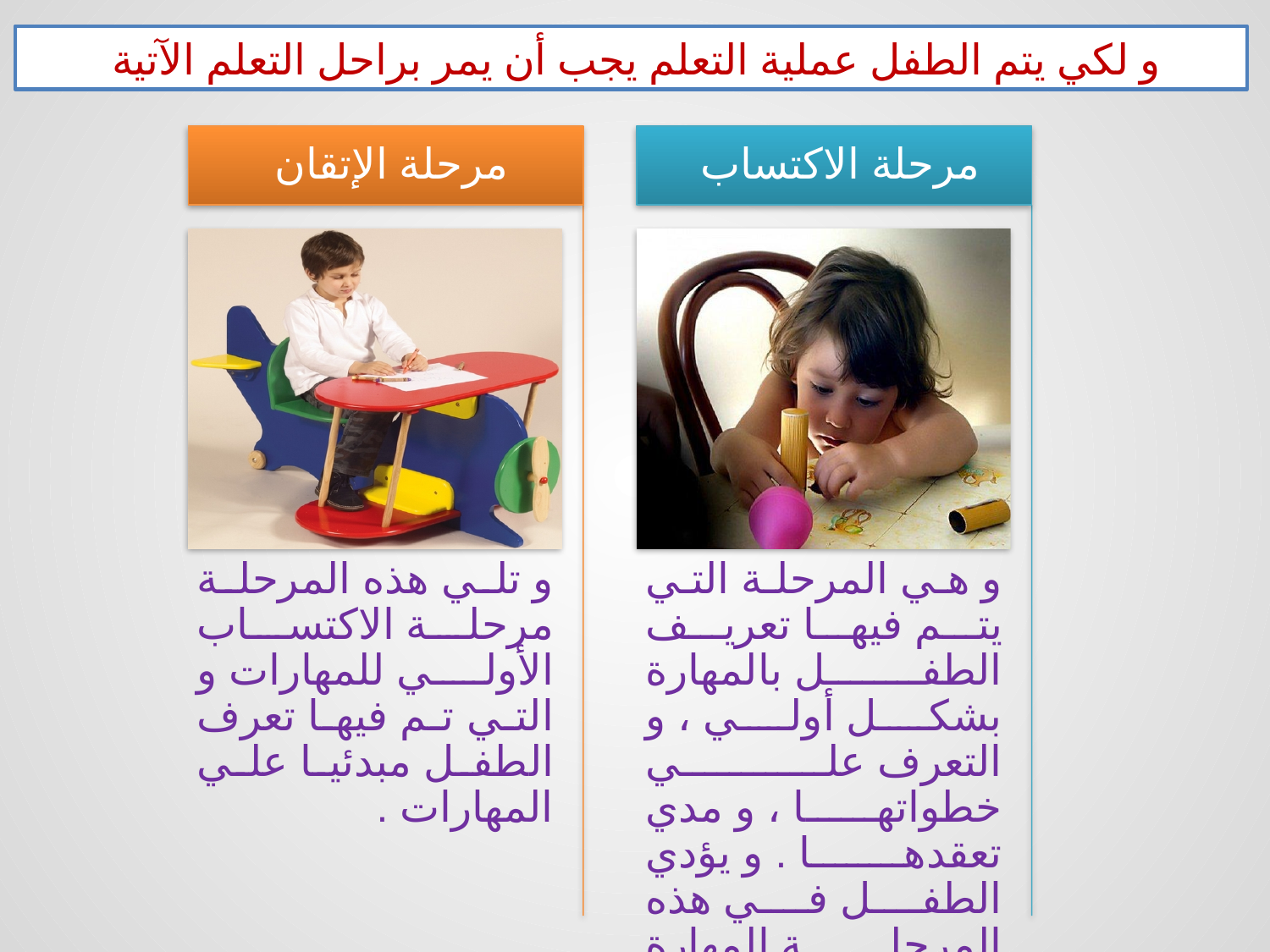

و لكي يتم الطفل عملية التعلم يجب أن يمر براحل التعلم الآتية
مرحلة الإتقان
مرحلة الاكتساب

و تلي هذه المرحلة مرحلة الاكتساب الأولي للمهارات و التي تم فيها تعرف الطفل مبدئيا علي المهارات .
و هي المرحلة التي يتم فيها تعريف الطفل بالمهارة بشكل أولي ، و التعرف علي خطواتها ، و مدي تعقدها . و يؤدي الطفل في هذه المرحلة المهارة لأول مرة .